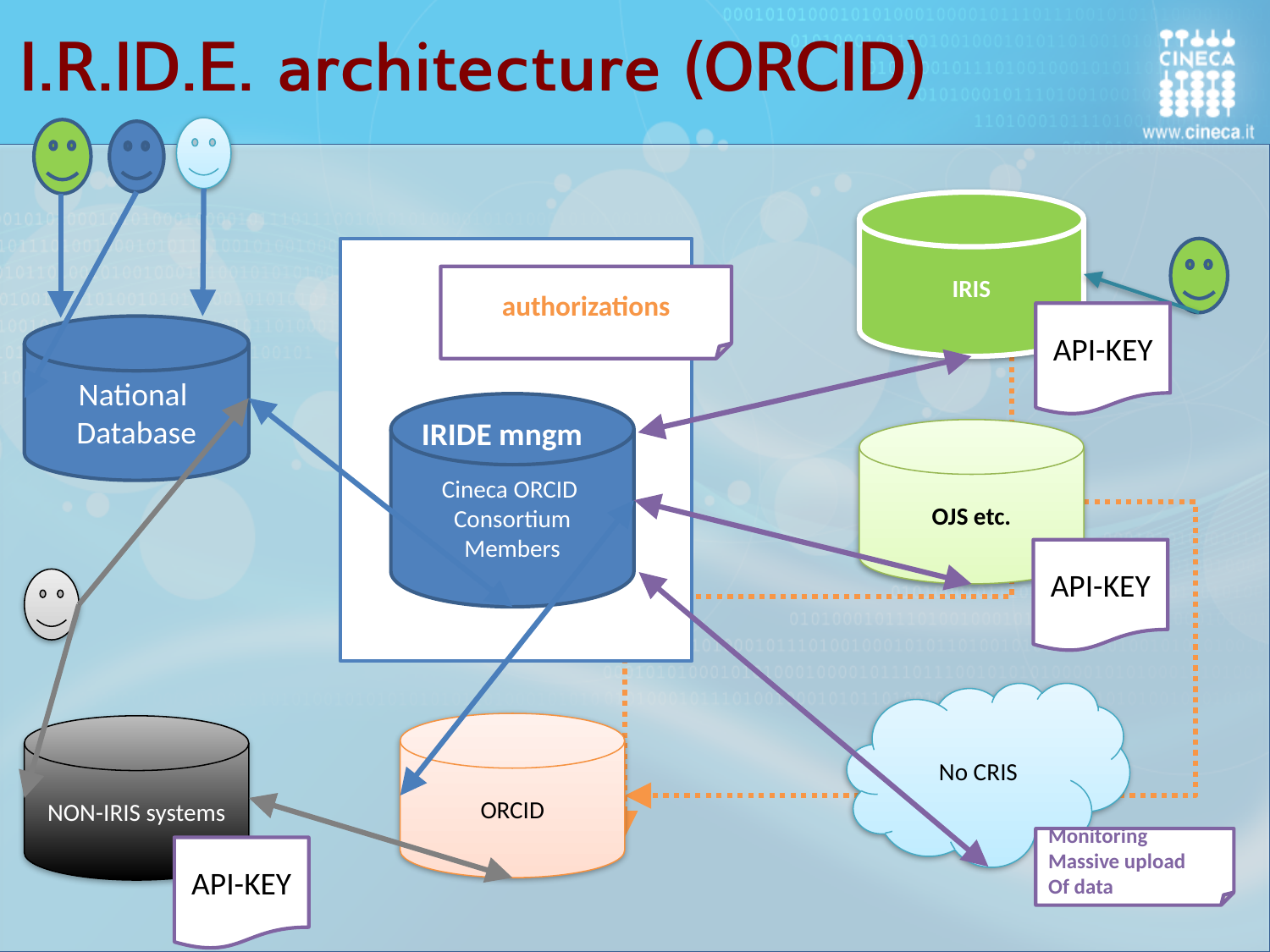

# I.R.ID.E. architecture (ORCID)

IRIS

authorizations
API-KEY
National
Database
Cineca ORCID
Consortium
Members
IRIDE mngm
OJS etc.
API-KEY

No CRIS
ORCID
NON-IRIS systems
Monitoring
Massive upload
Of data
API-KEY